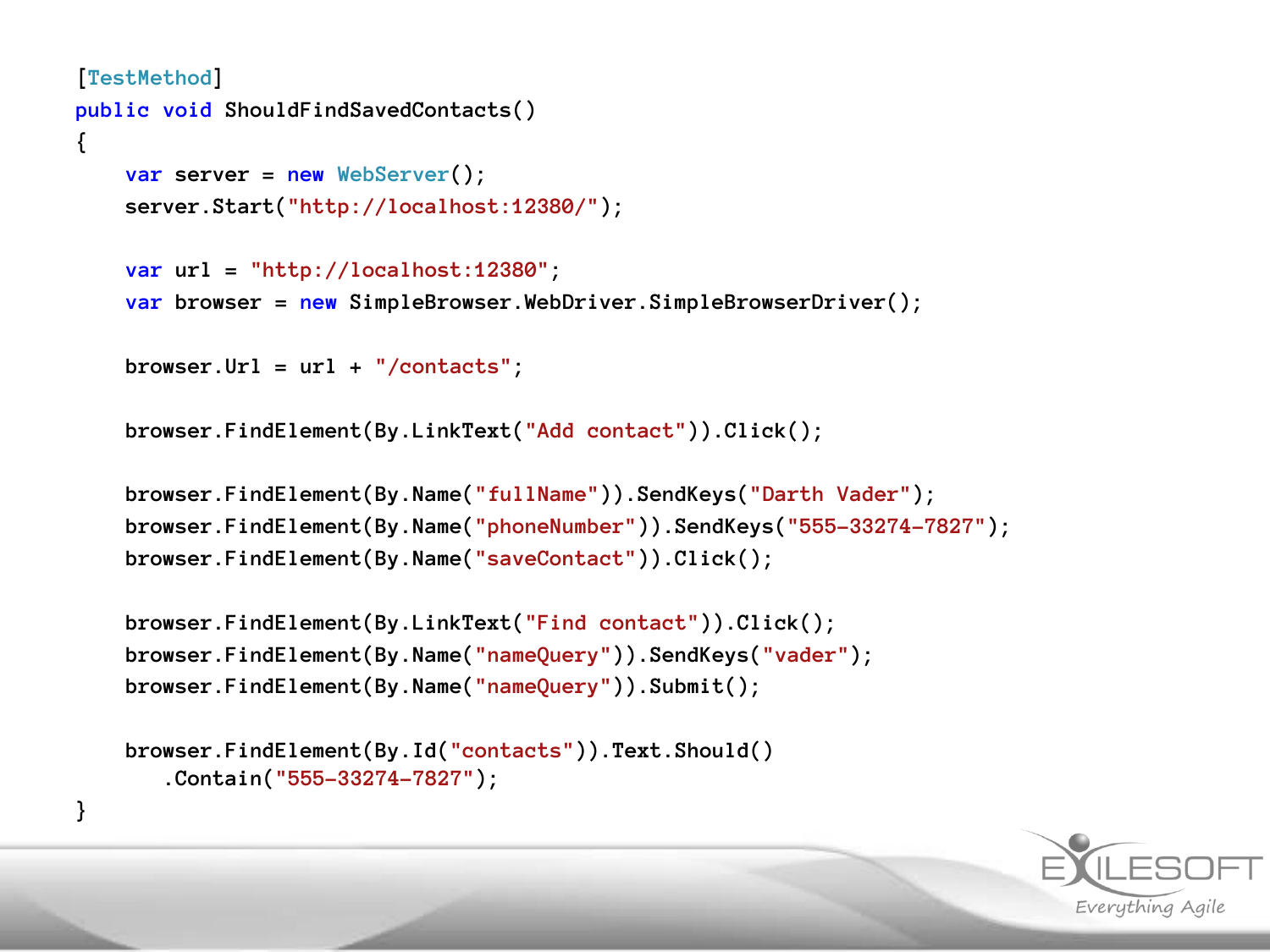

[TestMethod]
public void ShouldFindSavedContacts()
{
    var server = new WebServer();
    server.Start("http://localhost:12380/");

    var url = "http://localhost:12380";
    var browser = new SimpleBrowser.WebDriver.SimpleBrowserDriver();

    browser.Url = url + "/contacts";

    browser.FindElement(By.LinkText("Add contact")).Click();

    browser.FindElement(By.Name("fullName")).SendKeys("Darth Vader");
    browser.FindElement(By.Name("phoneNumber")).SendKeys("555-33274-7827");
    browser.FindElement(By.Name("saveContact")).Click();

    browser.FindElement(By.LinkText("Find contact")).Click();
    browser.FindElement(By.Name("nameQuery")).SendKeys("vader");
    browser.FindElement(By.Name("nameQuery")).Submit();

    browser.FindElement(By.Id("contacts")).Text.Should()
       .Contain("555-33274-7827");
}